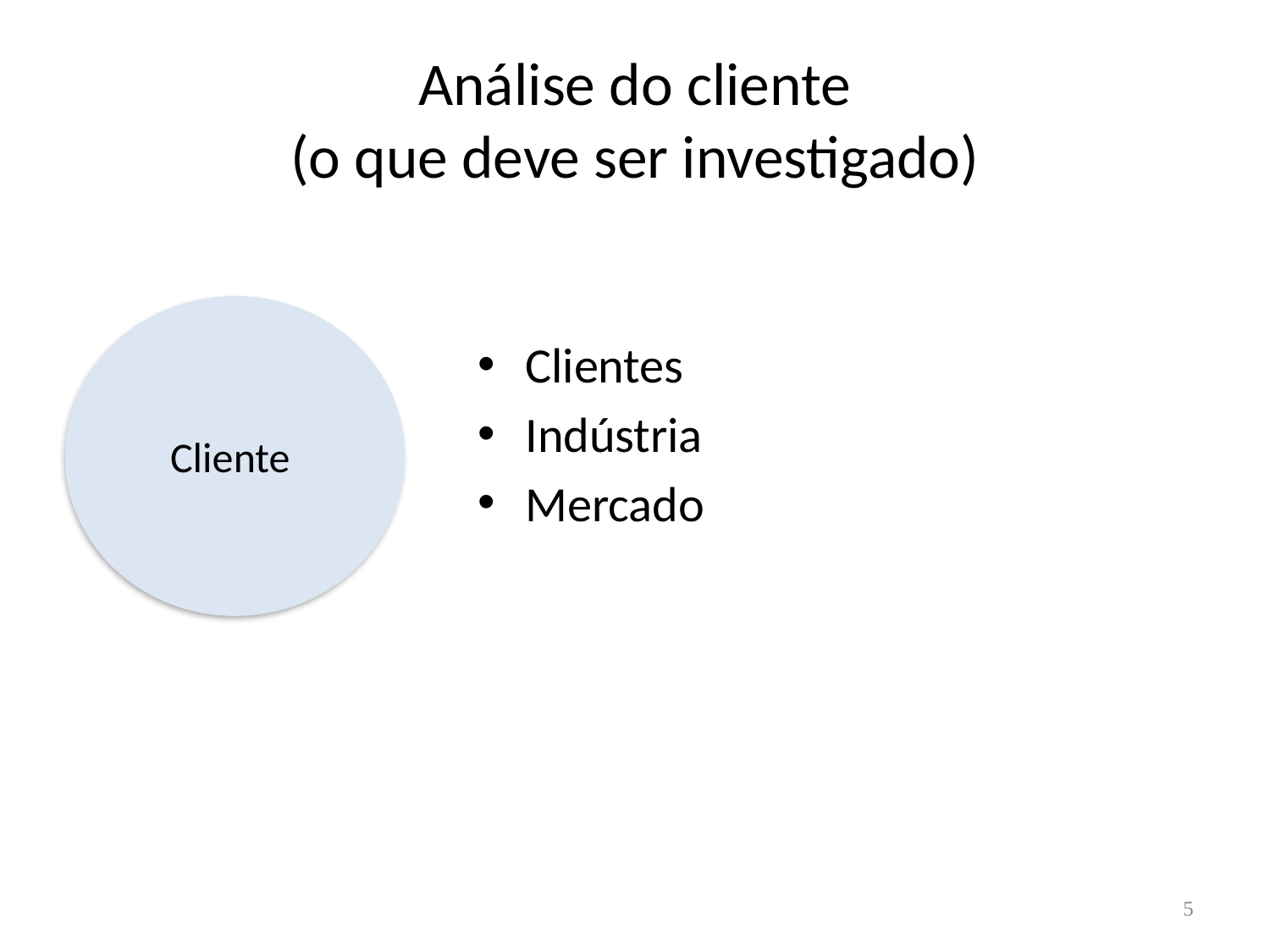

# Análise do cliente (o que deve ser investigado)
Cliente
Clientes
Indústria
Mercado

5